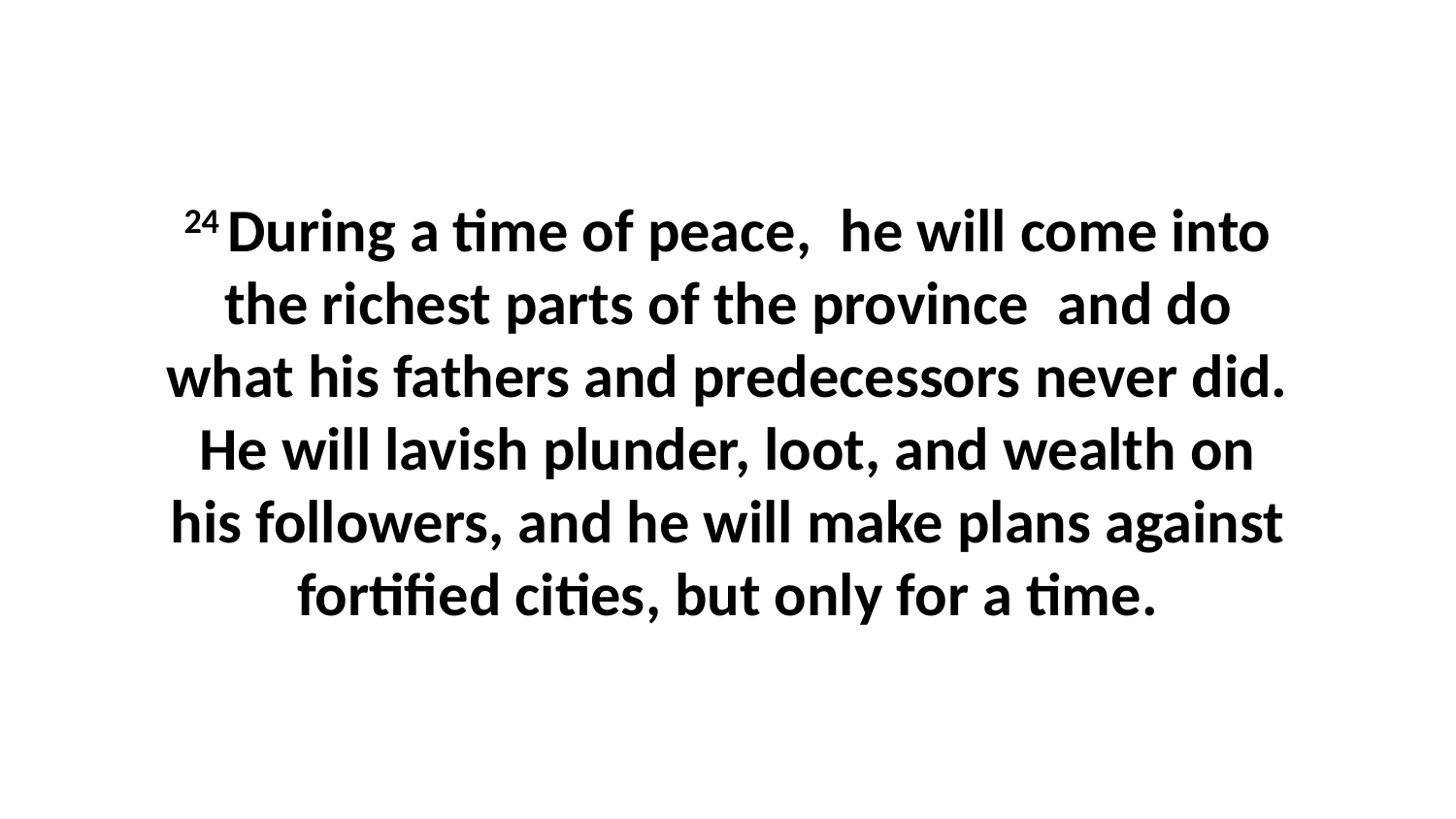

24 During a time of peace,  he will come into the richest parts of the province  and do what his fathers and predecessors never did. He will lavish plunder, loot, and wealth on his followers, and he will make plans against fortified cities, but only for a time.